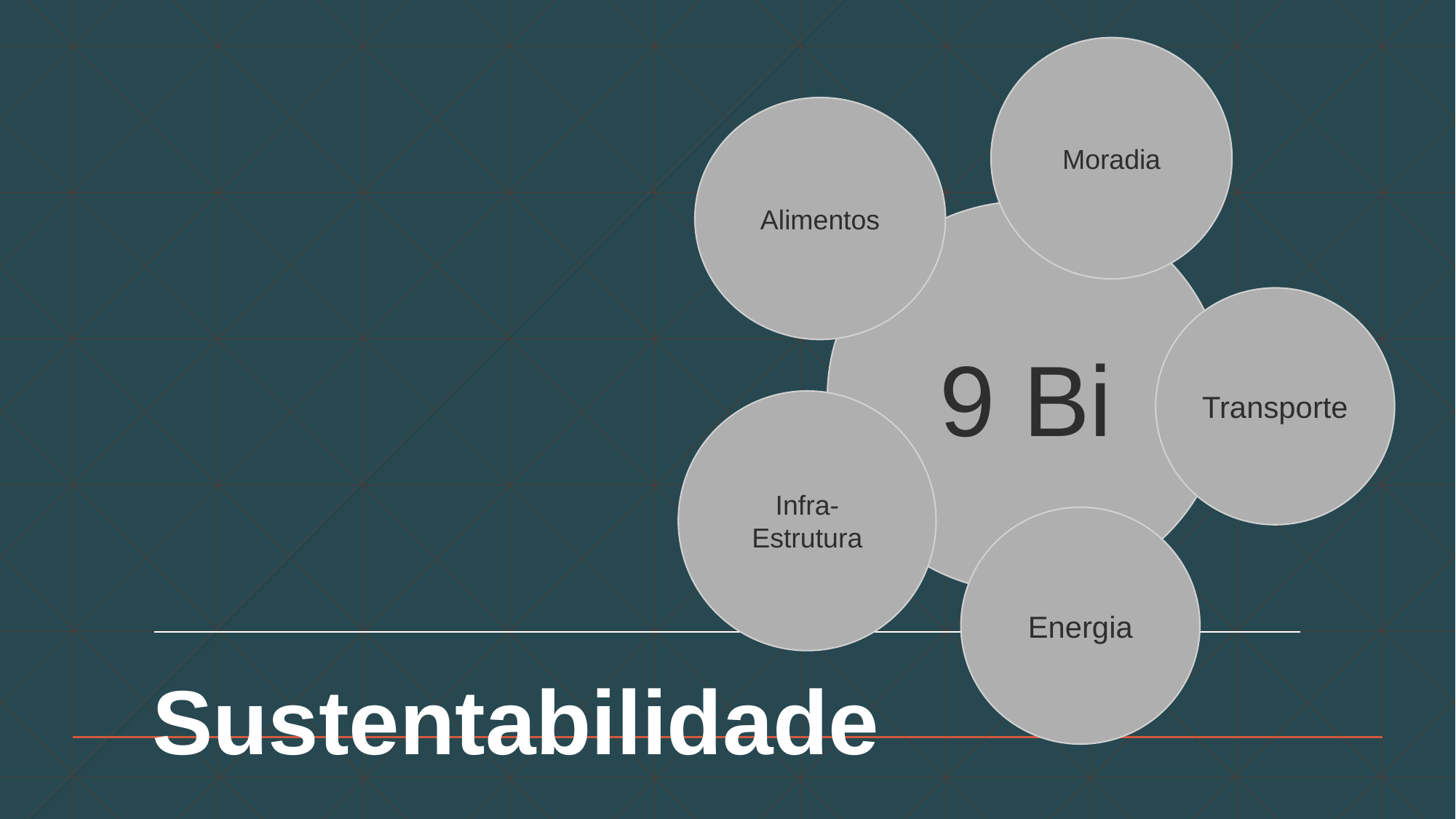

Moradia
Alimentos
9 Bi
Transporte
Infra-Estrutura
Energia
# Sustentabilidade